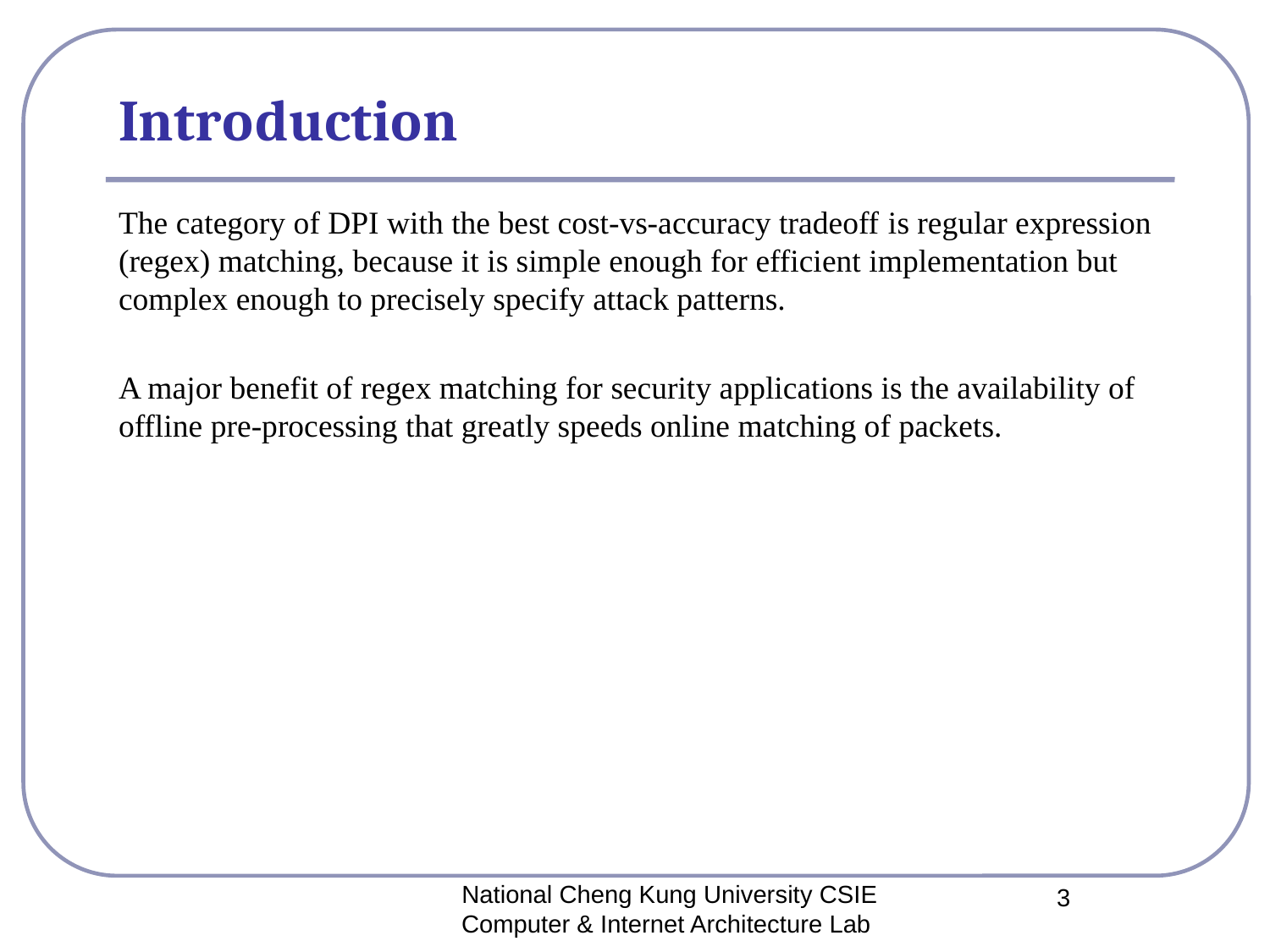

# Introduction
The category of DPI with the best cost-vs-accuracy tradeoff is regular expression (regex) matching, because it is simple enough for efficient implementation but complex enough to precisely specify attack patterns.

A major benefit of regex matching for security applications is the availability of offline pre-processing that greatly speeds online matching of packets.
National Cheng Kung University CSIE Computer & Internet Architecture Lab
3